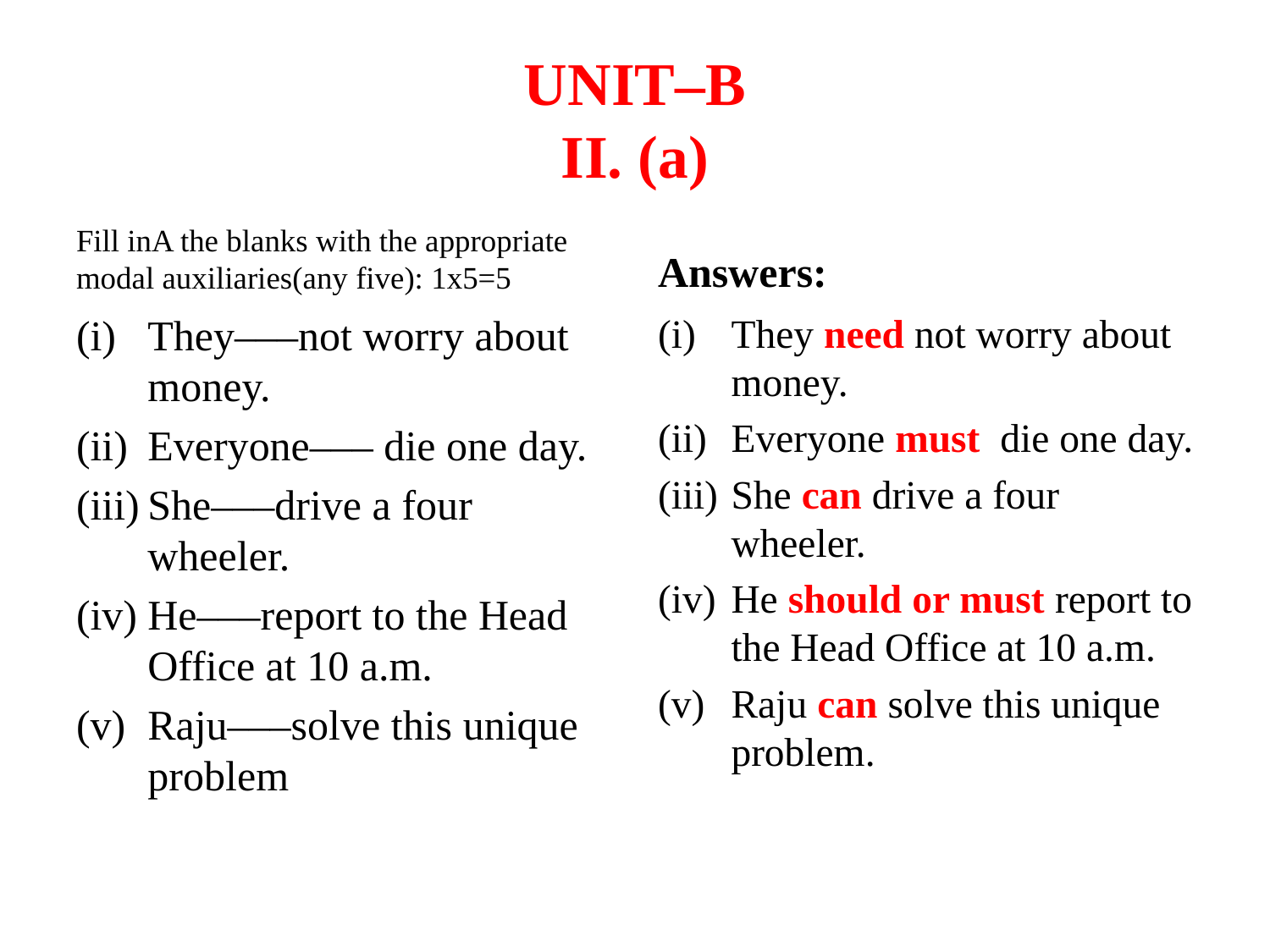

# UNIT–B II. (a)
Fill inA the blanks with the appropriate modal auxiliaries(any five): 1x5=5
Answers:
They–––not worry about money.
Everyone––– die one day.
She–––drive a four wheeler.
He–––report to the Head Office at 10 a.m.
Raju–––solve this unique problem
They need not worry about money.
Everyone must  die one day.
She can drive a four wheeler.
He should or must report to the Head Office at 10 a.m.
Raju can solve this unique problem.